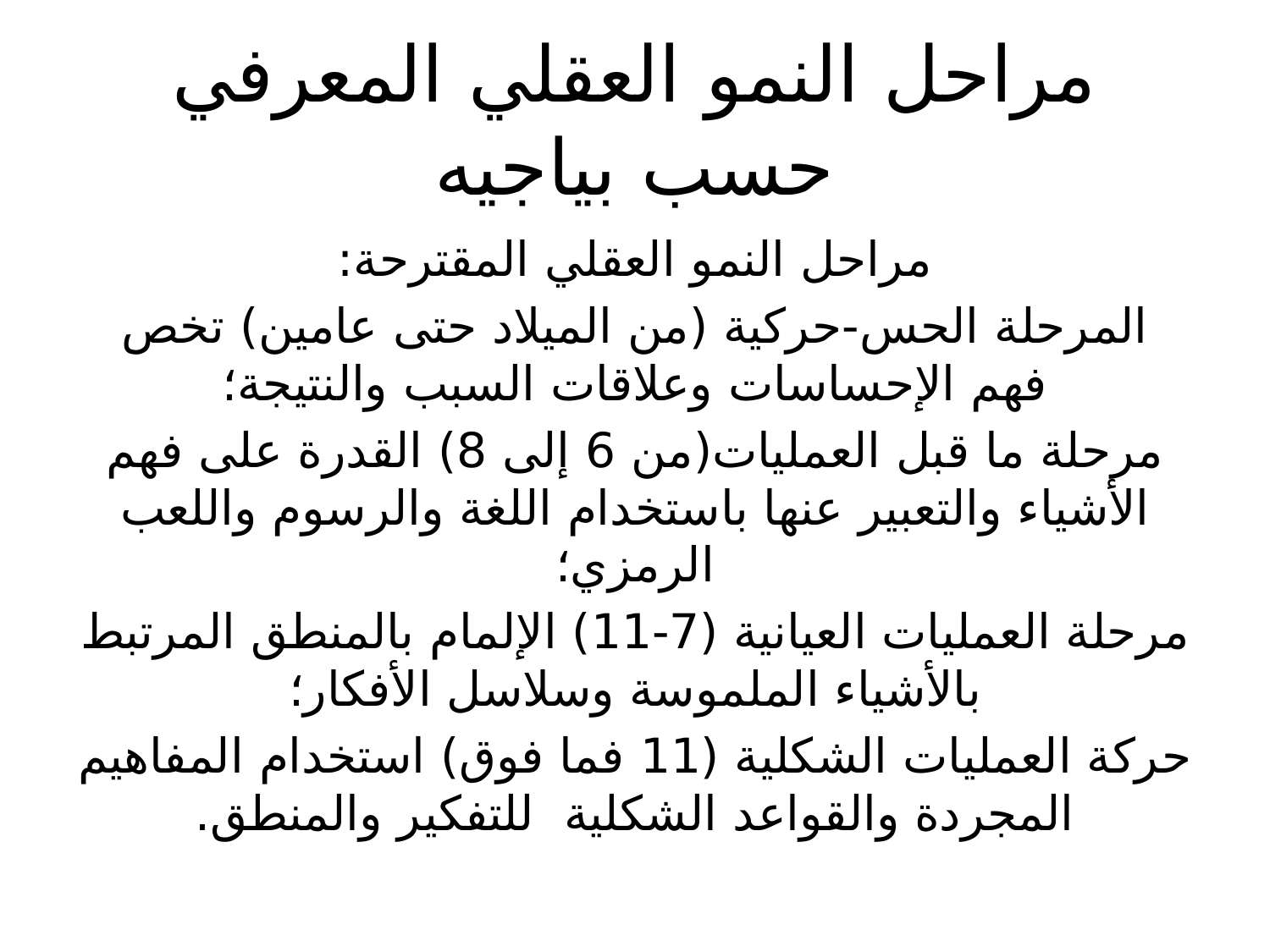

# مراحل النمو العقلي المعرفي حسب بياجيه
مراحل النمو العقلي المقترحة:
المرحلة الحس-حركية (من الميلاد حتى عامين) تخص فهم الإحساسات وعلاقات السبب والنتيجة؛
مرحلة ما قبل العمليات(من 6 إلى 8) القدرة على فهم الأشياء والتعبير عنها باستخدام اللغة والرسوم واللعب الرمزي؛
مرحلة العمليات العيانية (7-11) الإلمام بالمنطق المرتبط بالأشياء الملموسة وسلاسل الأفكار؛
حركة العمليات الشكلية (11 فما فوق) استخدام المفاهيم المجردة والقواعد الشكلية  للتفكير والمنطق.